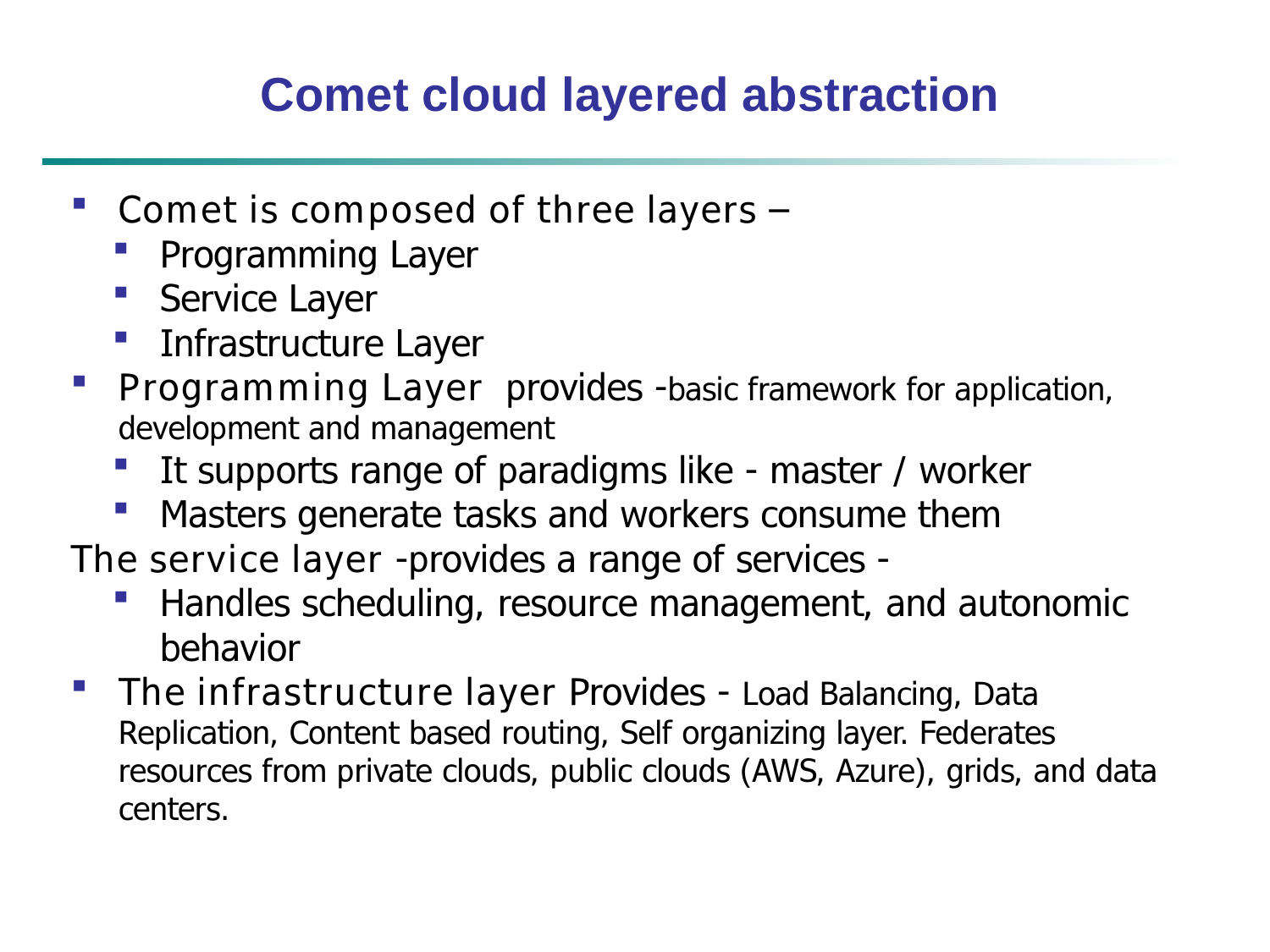

# Comet cloud layered abstraction
Comet is composed of three layers –
Programming Layer
Service Layer
Infrastructure Layer
Programming Layer  provides -basic framework for application, development and management
It supports range of paradigms like - master / worker
Masters generate tasks and workers consume them
The service layer -provides a range of services -
Handles scheduling, resource management, and autonomic behavior
The infrastructure layer Provides - Load Balancing, Data Replication, Content based routing, Self organizing layer. Federates resources from private clouds, public clouds (AWS, Azure), grids, and data centers.